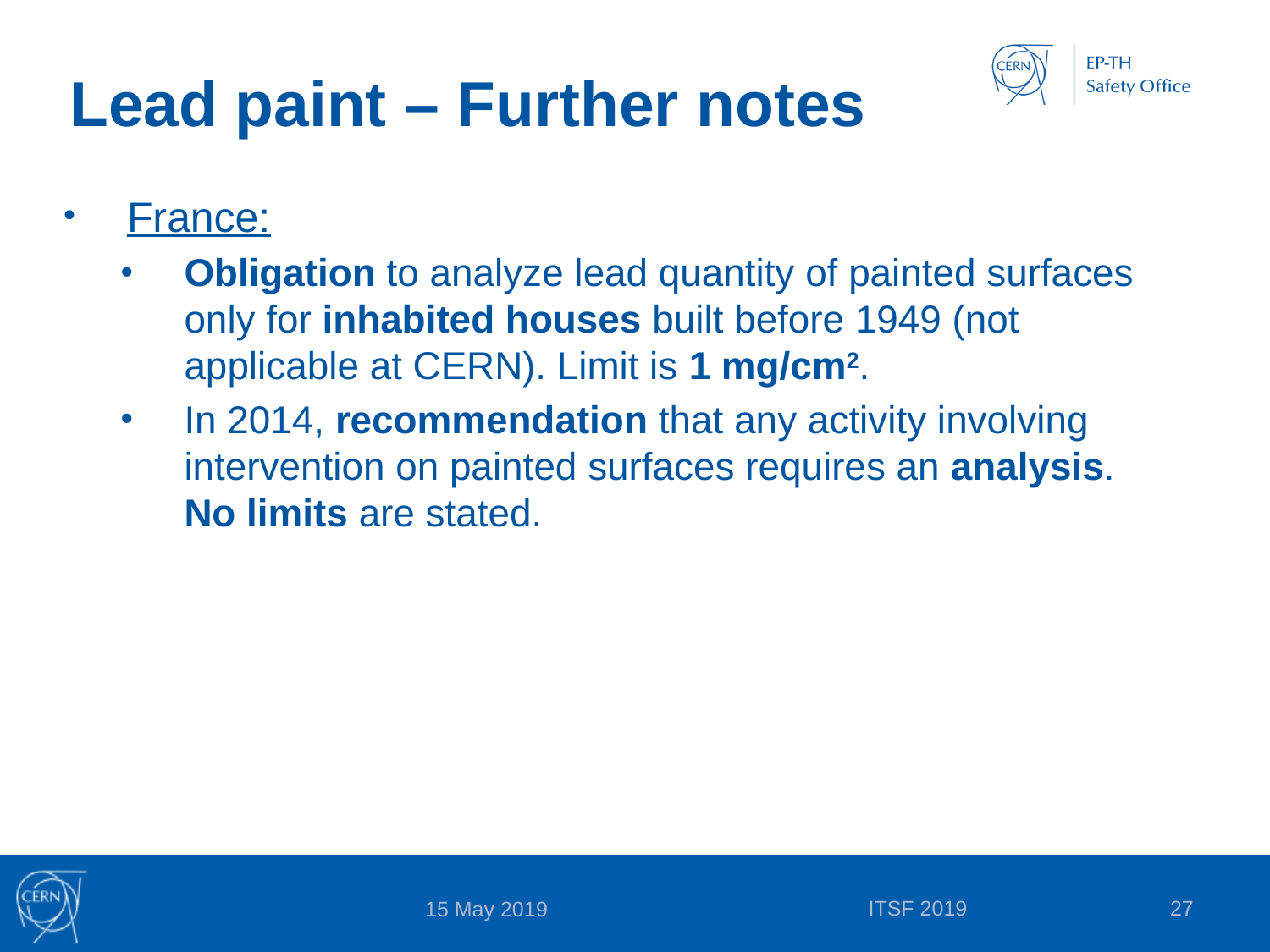

# Lead paint – Further notes
France:
Obligation to analyze lead quantity of painted surfaces only for inhabited houses built before 1949 (not applicable at CERN). Limit is 1 mg/cm2.
In 2014, recommendation that any activity involving intervention on painted surfaces requires an analysis. No limits are stated.
ITSF 2019
27
15 May 2019